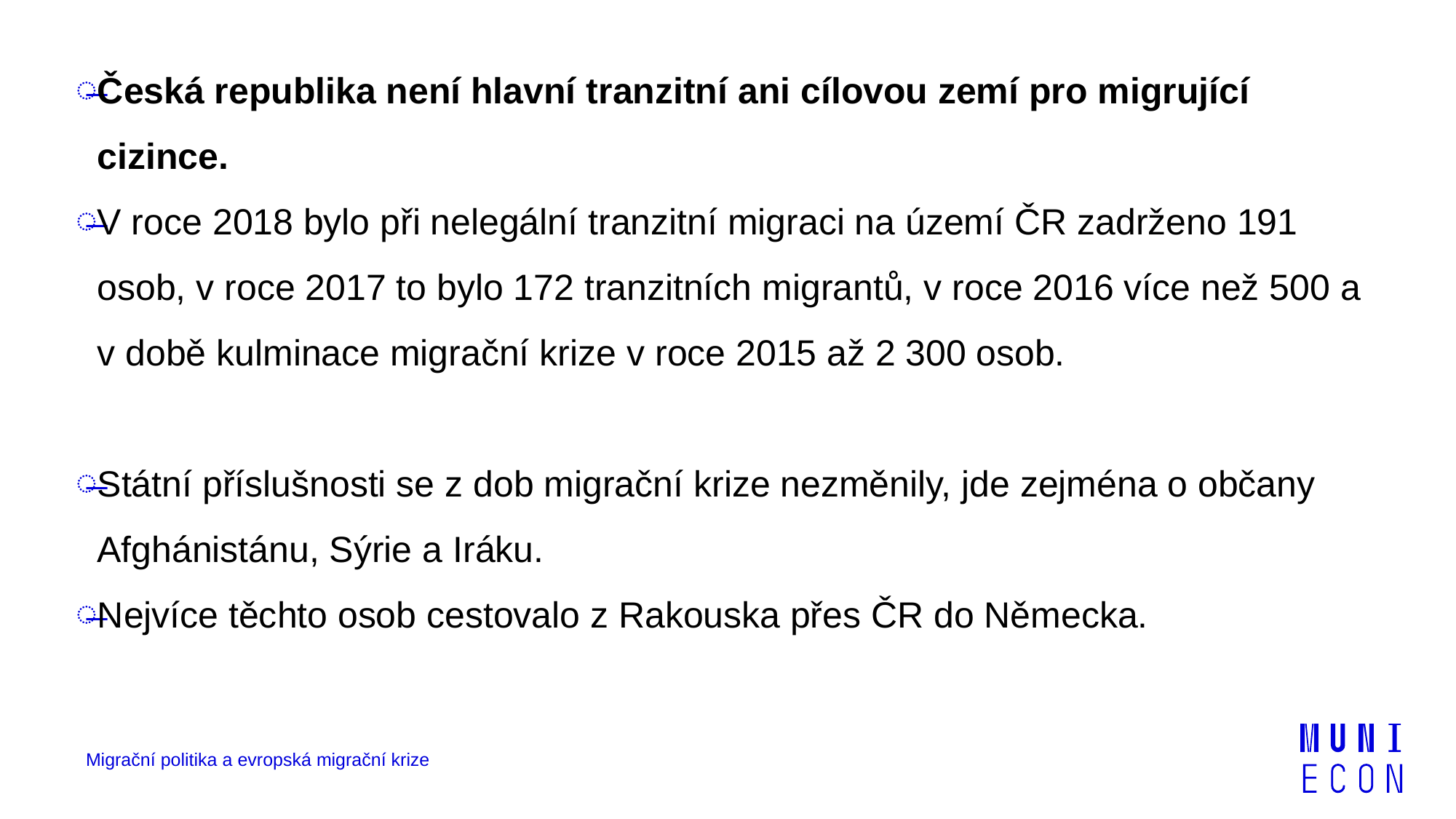

Česká republika není hlavní tranzitní ani cílovou zemí pro migrující cizince.
V roce 2018 bylo při nelegální tranzitní migraci na území ČR zadrženo 191 osob, v roce 2017 to bylo 172 tranzitních migrantů, v roce 2016 více než 500 a v době kulminace migrační krize v roce 2015 až 2 300 osob.

Státní příslušnosti se z dob migrační krize nezměnily, jde zejména o občany Afghánistánu, Sýrie a Iráku.
Nejvíce těchto osob cestovalo z Rakouska přes ČR do Německa.
Migrační politika a evropská migrační krize